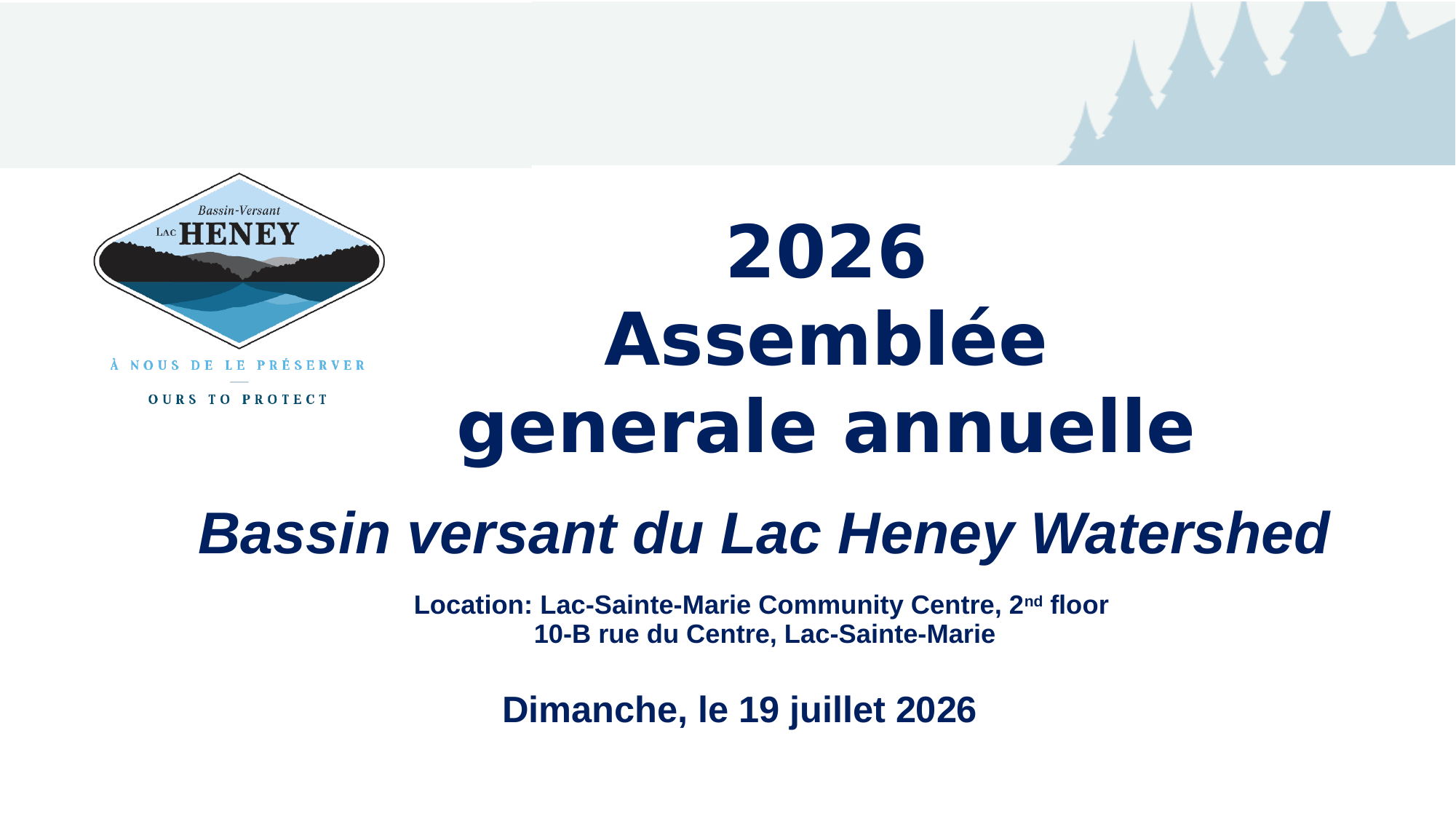

2026
Assemblée generale annuelle

Bassin versant du Lac Heney Watershed
Location: Lac-Sainte-Marie Community Centre, 2nd floor
10-B rue du Centre, Lac-Sainte-Marie
Dimanche, le 19 juillet 2026